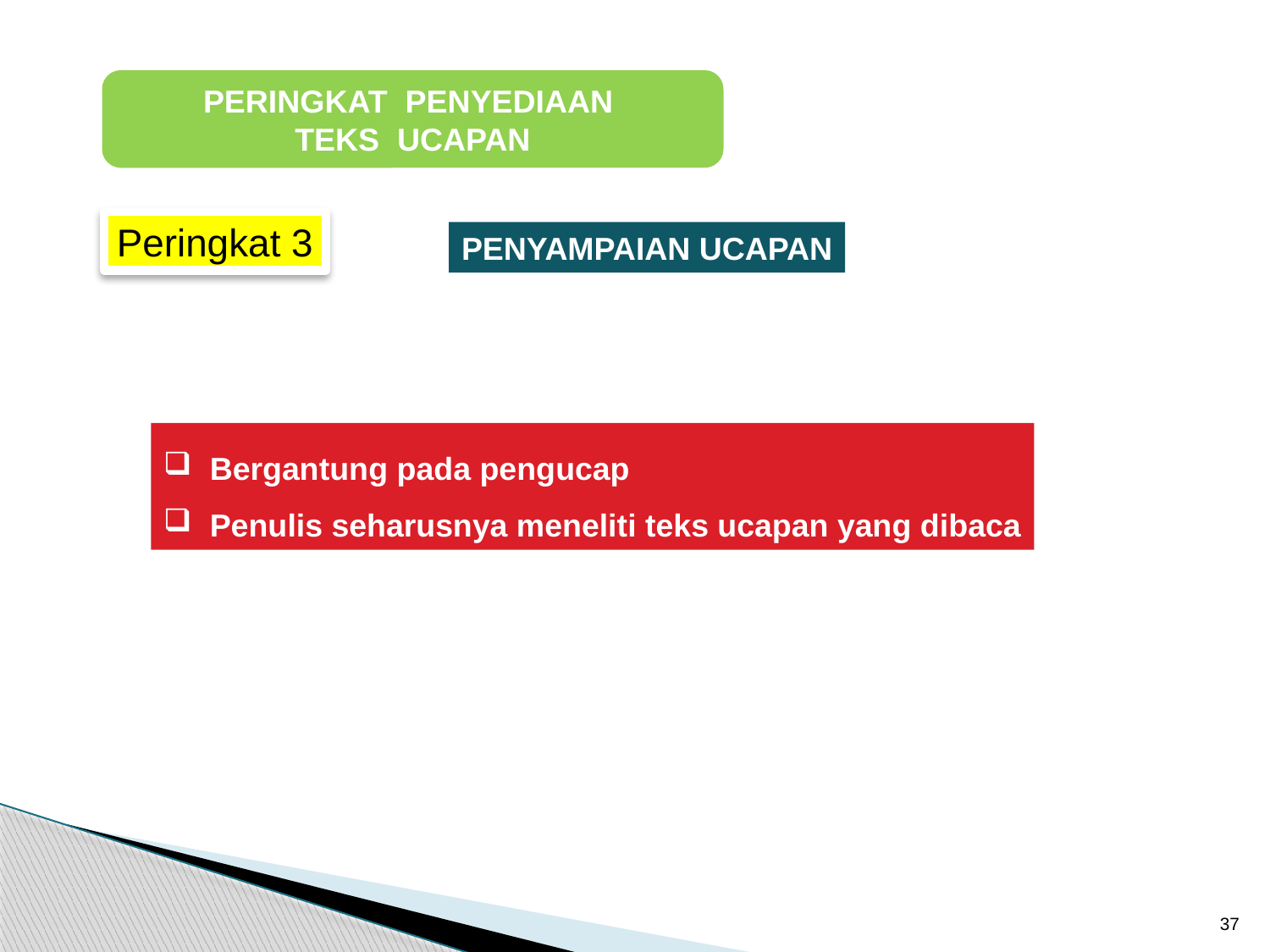

PERINGKAT  PENYEDIAAN
TEKS  UCAPAN
Peringkat 3
PENYAMPAIAN UCAPAN
  Bergantung pada pengucap
  Penulis seharusnya meneliti teks ucapan yang dibaca
37